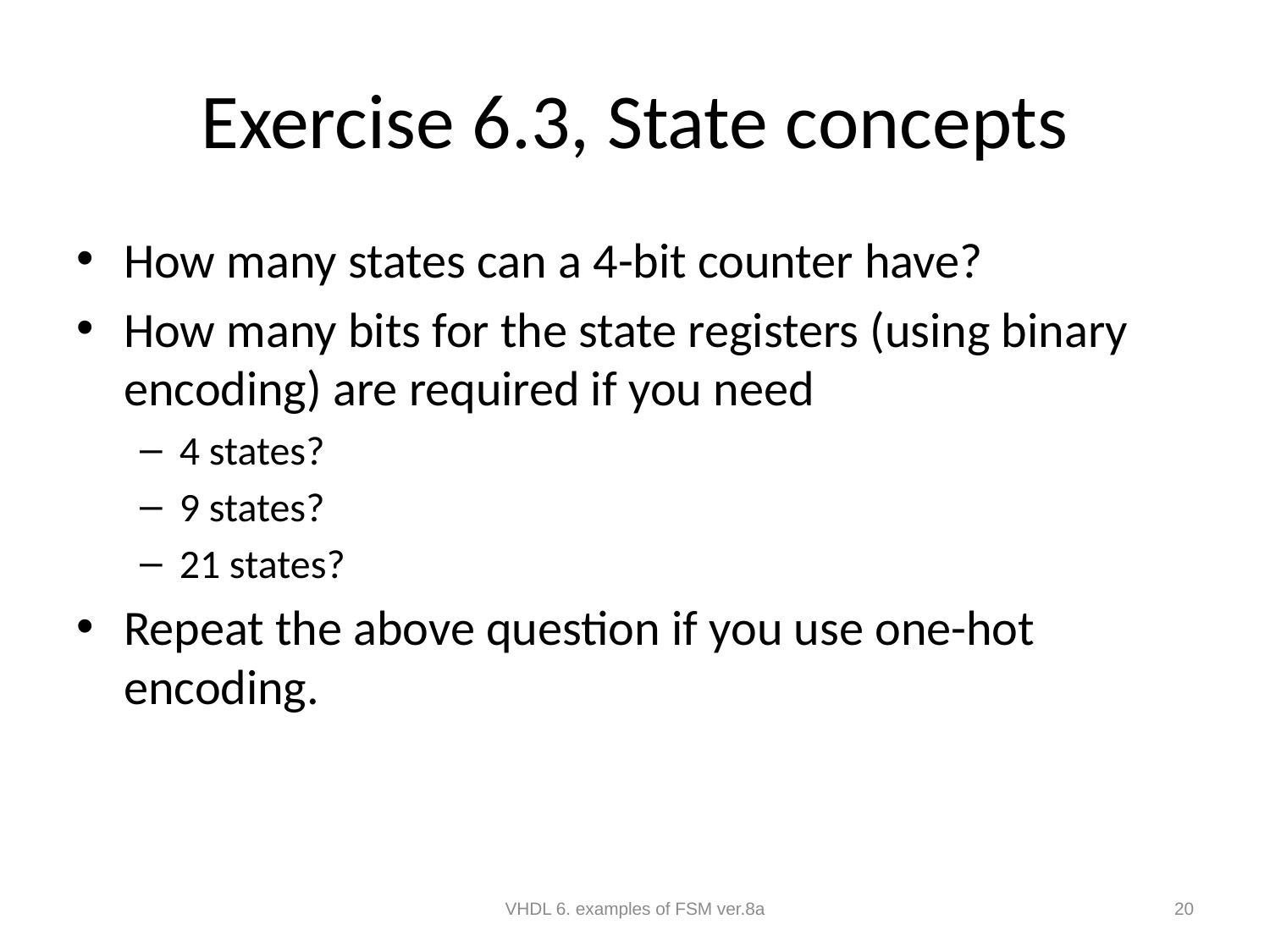

# Exercise 6.3, State concepts
How many states can a 4-bit counter have?
How many bits for the state registers (using binary encoding) are required if you need
4 states?
9 states?
21 states?
Repeat the above question if you use one-hot encoding.
VHDL 6. examples of FSM ver.8a
20